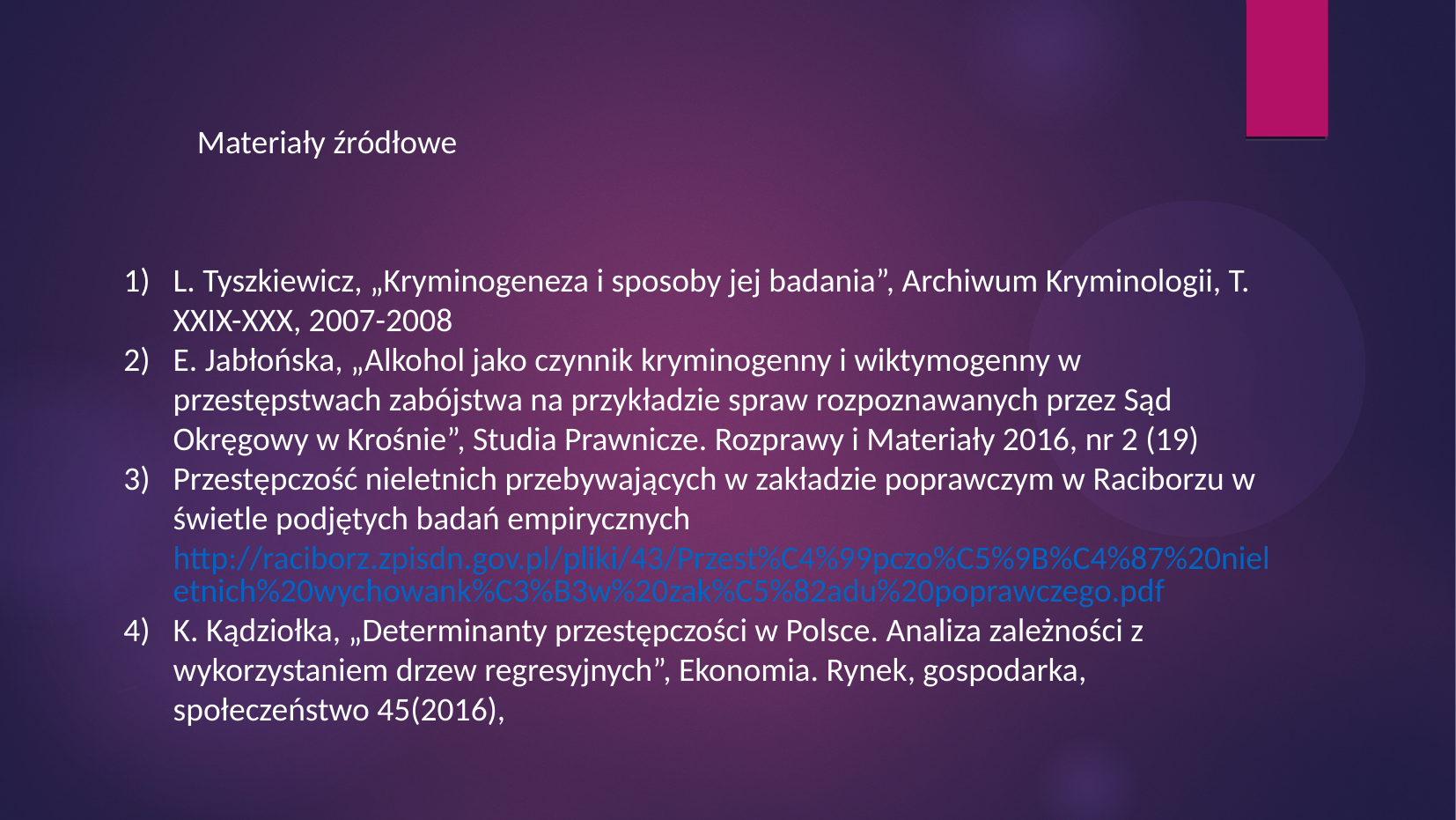

Materiały źródłowe
L. Tyszkiewicz, „Kryminogeneza i sposoby jej badania”, Archiwum Kryminologii, T. XXIX-XXX, 2007-2008
E. Jabłońska, „Alkohol jako czynnik kryminogenny i wiktymogenny w przestępstwach zabójstwa na przykładzie spraw rozpoznawanych przez Sąd Okręgowy w Krośnie”, Studia Prawnicze. Rozprawy i Materiały 2016, nr 2 (19)
Przestępczość nieletnich przebywających w zakładzie poprawczym w Raciborzu w świetle podjętych badań empirycznych http://raciborz.zpisdn.gov.pl/pliki/43/Przest%C4%99pczo%C5%9B%C4%87%20nieletnich%20wychowank%C3%B3w%20zak%C5%82adu%20poprawczego.pdf
K. Kądziołka, „Determinanty przestępczości w Polsce. Analiza zależności z wykorzystaniem drzew regresyjnych”, Ekonomia. Rynek, gospodarka, społeczeństwo 45(2016),